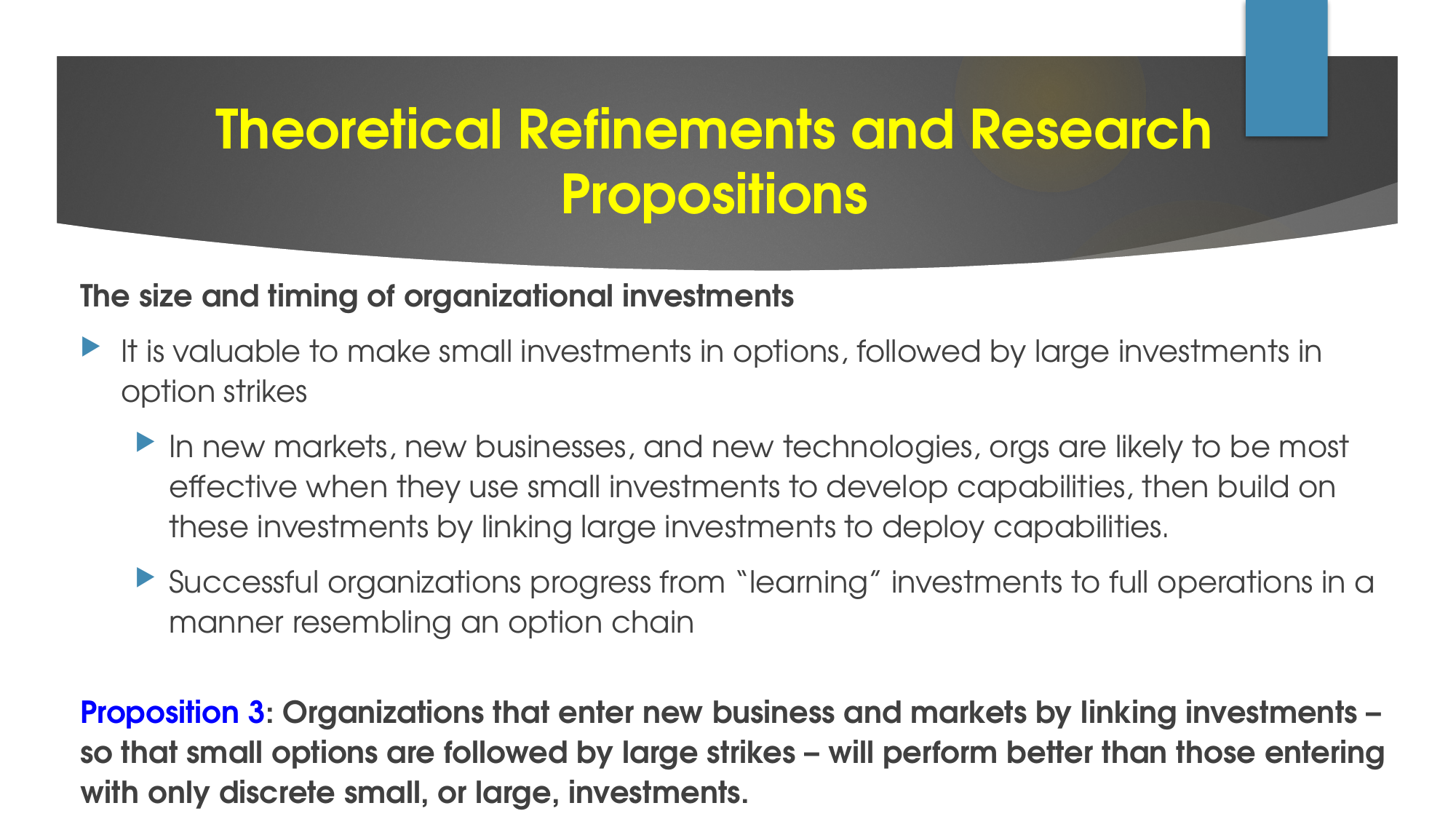

# Theoretical Refinements and Research Propositions
The size and timing of organizational investments
It is valuable to make small investments in options, followed by large investments in option strikes
In new markets, new businesses, and new technologies, orgs are likely to be most effective when they use small investments to develop capabilities, then build on these investments by linking large investments to deploy capabilities.
Successful organizations progress from “learning” investments to full operations in a manner resembling an option chain

Proposition 3: Organizations that enter new business and markets by linking investments – so that small options are followed by large strikes – will perform better than those entering with only discrete small, or large, investments.